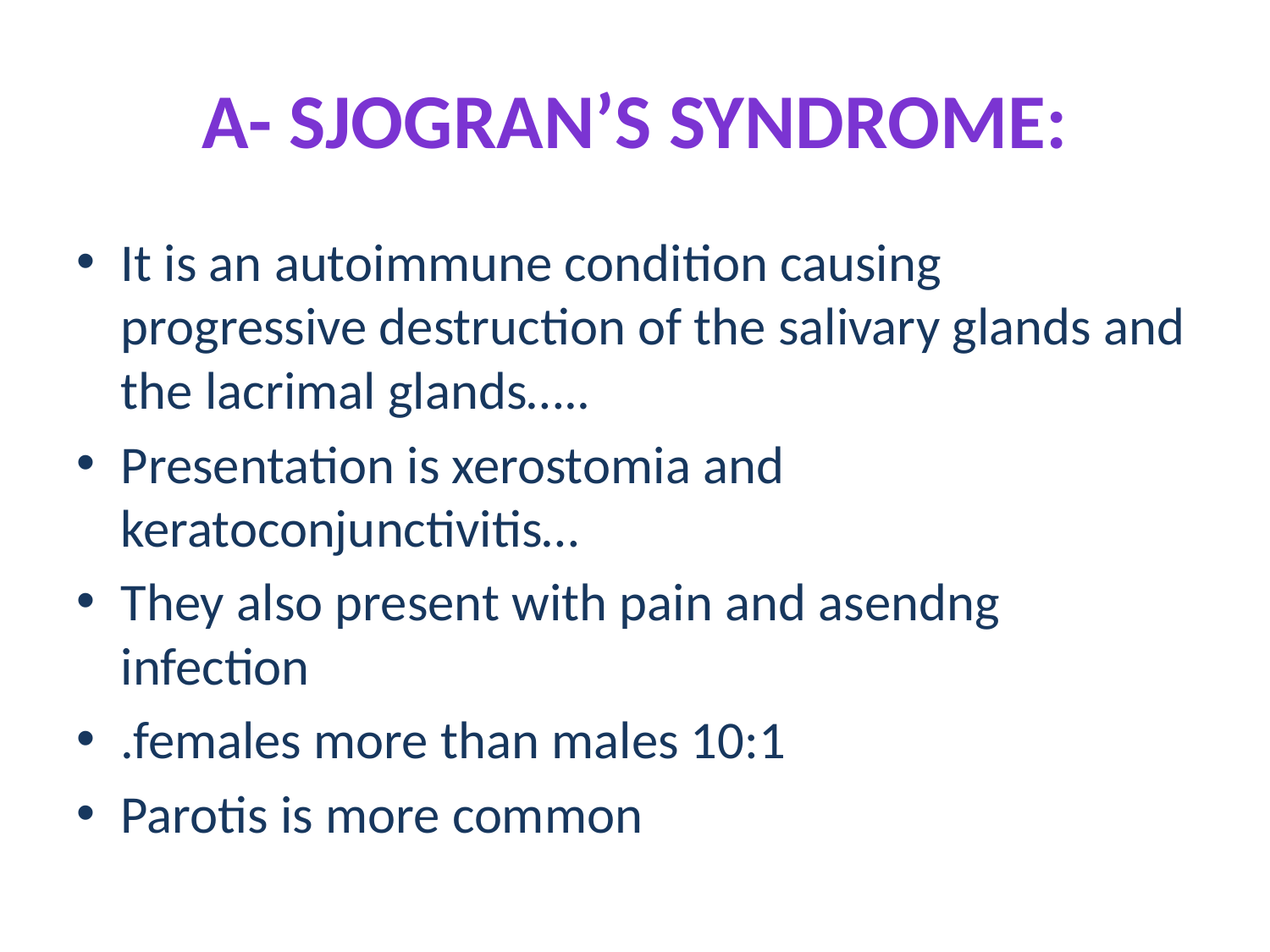

# A- sjogran’s syndrome:
It is an autoimmune condition causing progressive destruction of the salivary glands and the lacrimal glands…..
Presentation is xerostomia and keratoconjunctivitis…
They also present with pain and asendng infection
.females more than males 10:1
Parotis is more common